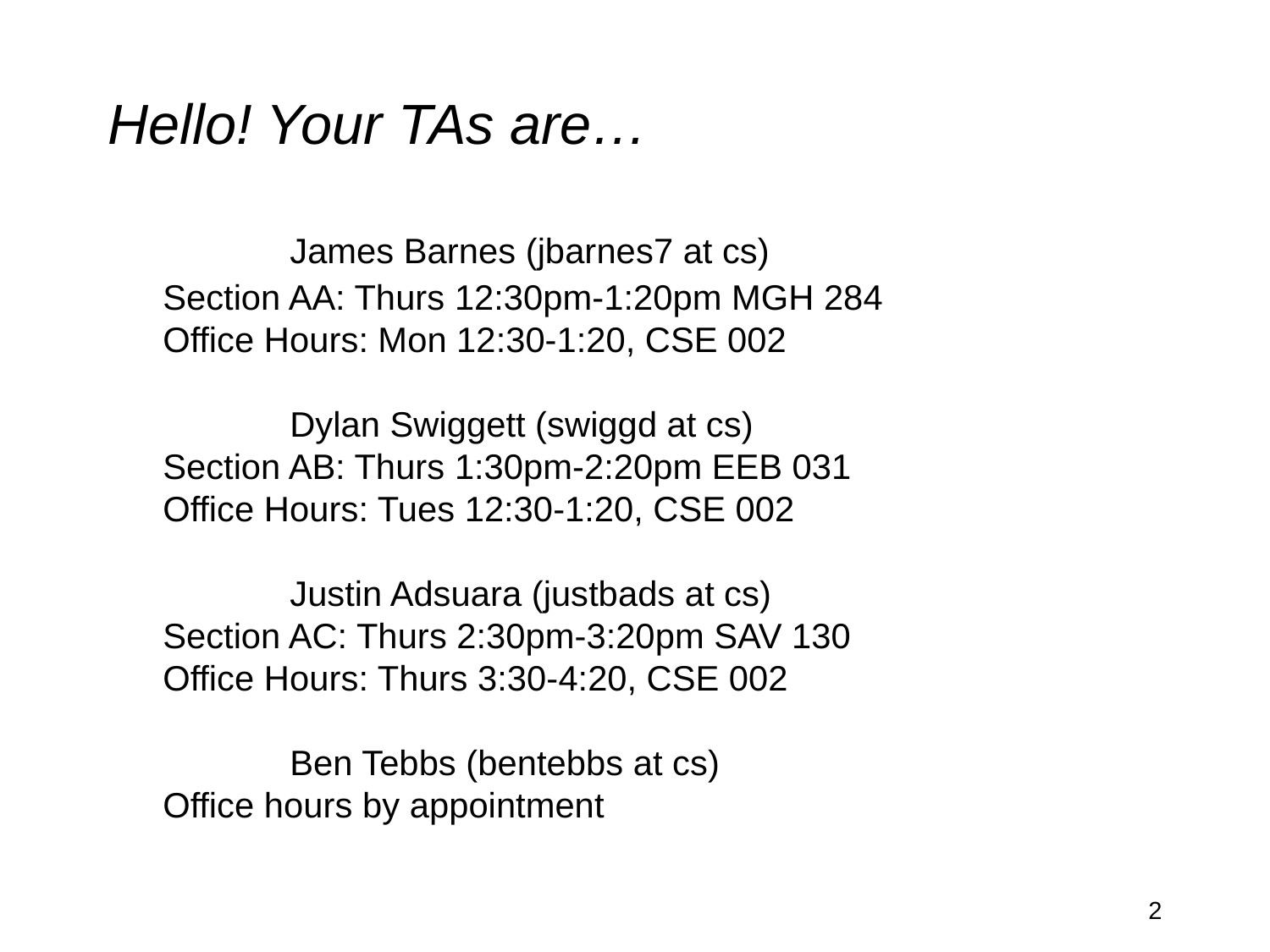

# Hello! Your TAs are…
	James Barnes (jbarnes7 at cs)
Section AA: Thurs 12:30pm-1:20pm MGH 284
Office Hours: Mon 12:30-1:20, CSE 002

	Dylan Swiggett (swiggd at cs)
Section AB: Thurs 1:30pm-2:20pm EEB 031
Office Hours: Tues 12:30-1:20, CSE 002

	Justin Adsuara (justbads at cs)
Section AC: Thurs 2:30pm-3:20pm SAV 130
Office Hours: Thurs 3:30-4:20, CSE 002

	Ben Tebbs (bentebbs at cs)
Office hours by appointment

2